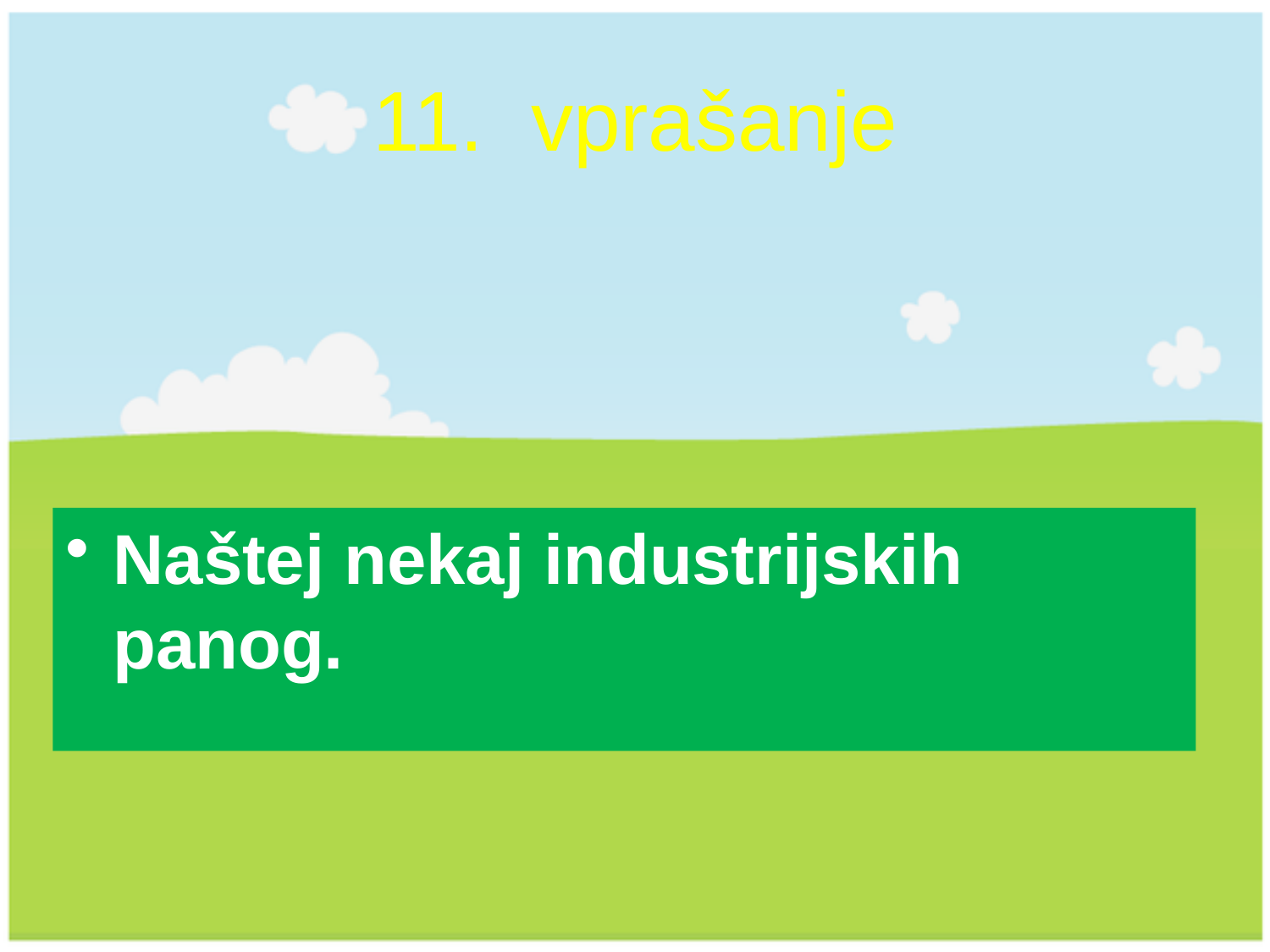

# 11.  vprašanje
Naštej nekaj industrijskih panog.